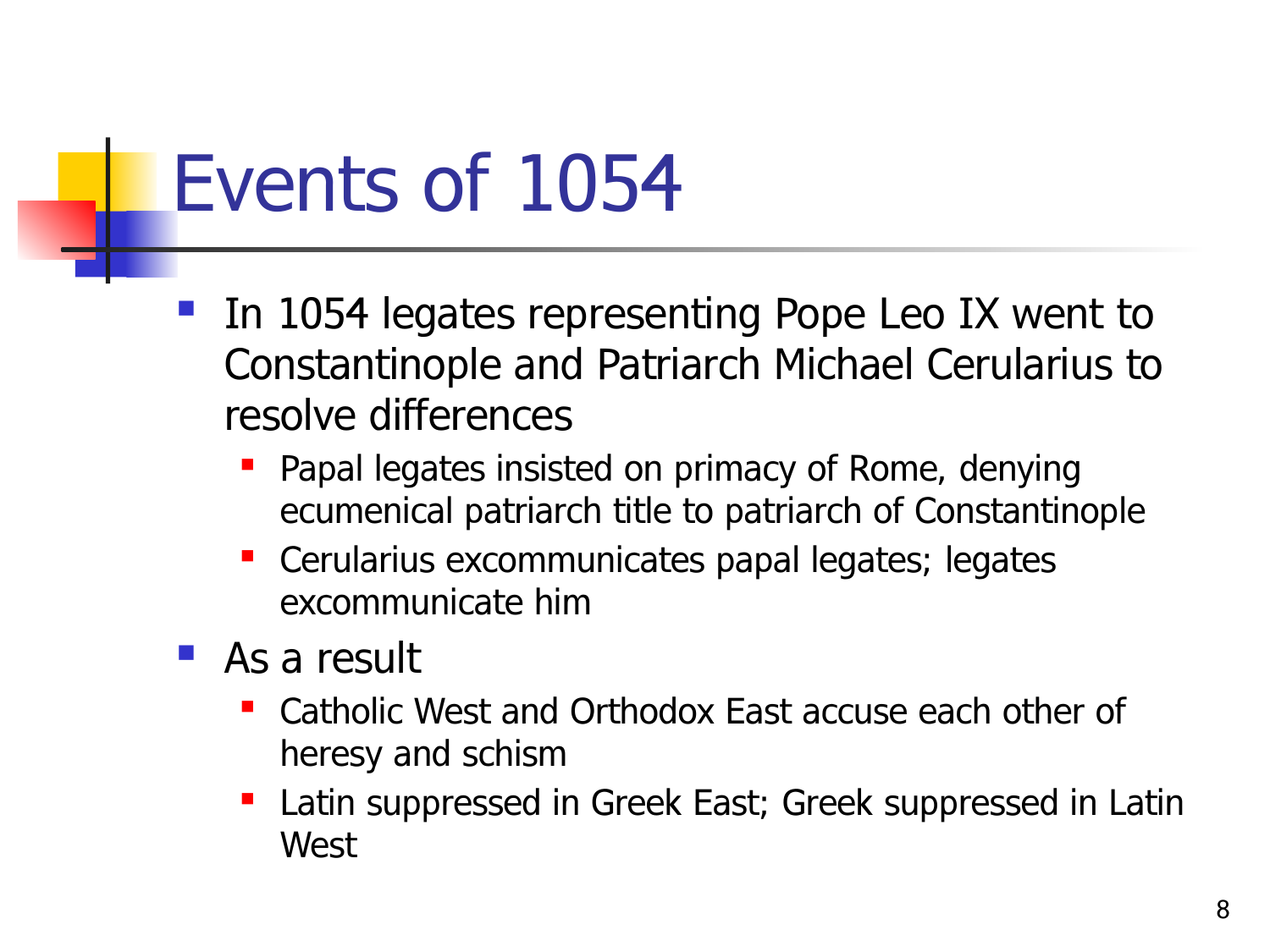

# Events of 1054
In 1054 legates representing Pope Leo IX went to Constantinople and Patriarch Michael Cerularius to resolve differences
Papal legates insisted on primacy of Rome, denying ecumenical patriarch title to patriarch of Constantinople
Cerularius excommunicates papal legates; legates excommunicate him
As a result
Catholic West and Orthodox East accuse each other of heresy and schism
Latin suppressed in Greek East; Greek suppressed in Latin West
8